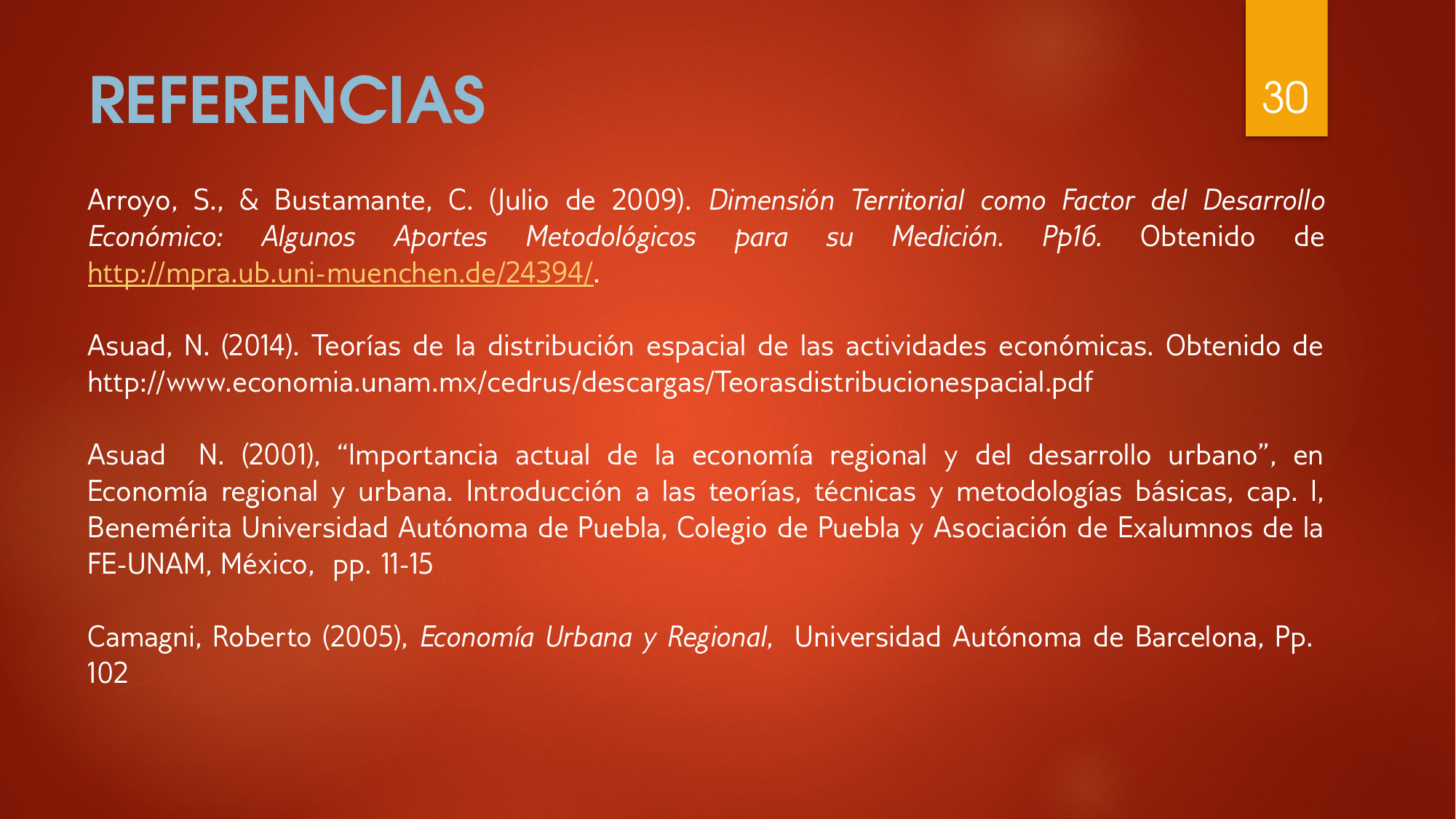

30
# REFERENCIAS
Arroyo, S., & Bustamante, C. (Julio de 2009). Dimensión Territorial como Factor del Desarrollo Económico: Algunos Aportes Metodológicos para su Medición. Pp16. Obtenido de http://mpra.ub.uni-muenchen.de/24394/.

Asuad, N. (2014). Teorías de la distribución espacial de las actividades económicas. Obtenido de http://www.economia.unam.mx/cedrus/descargas/Teorasdistribucionespacial.pdf

Asuad  N. (2001), “Importancia actual de la economía regional y del desarrollo urbano”, en Economía regional y urbana. Introducción a las teorías, técnicas y metodologías básicas, cap. I, Benemérita Universidad Autónoma de Puebla, Colegio de Puebla y Asociación de Exalumnos de la FE-UNAM, México,  pp. 11-15

Camagni, Roberto (2005), Economía Urbana y Regional,  Universidad Autónoma de Barcelona, Pp.  102